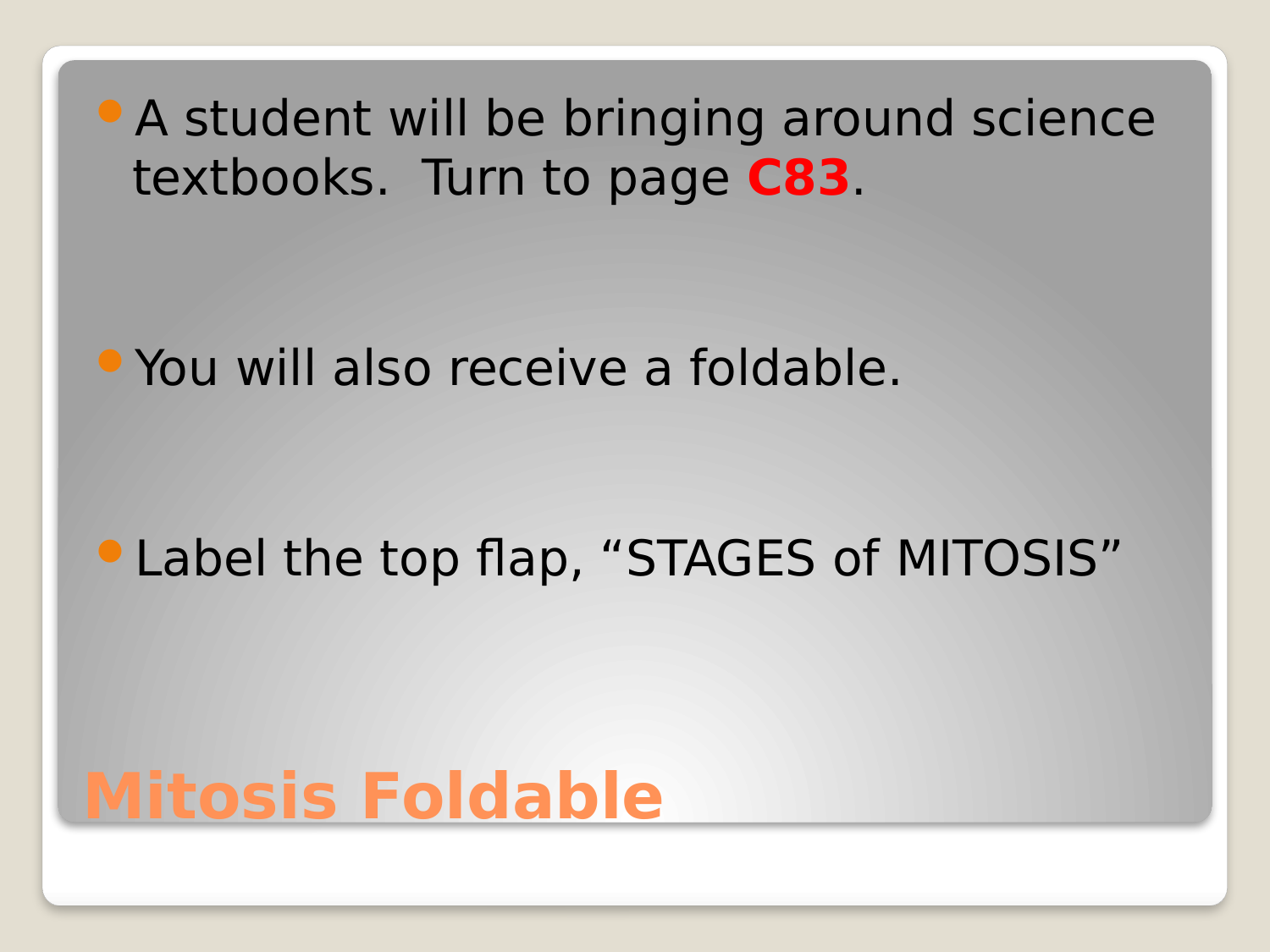

A student will be bringing around science textbooks.  Turn to page C83.

You will also receive a foldable.

Label the top flap, “STAGES of MITOSIS”

# Mitosis Foldable